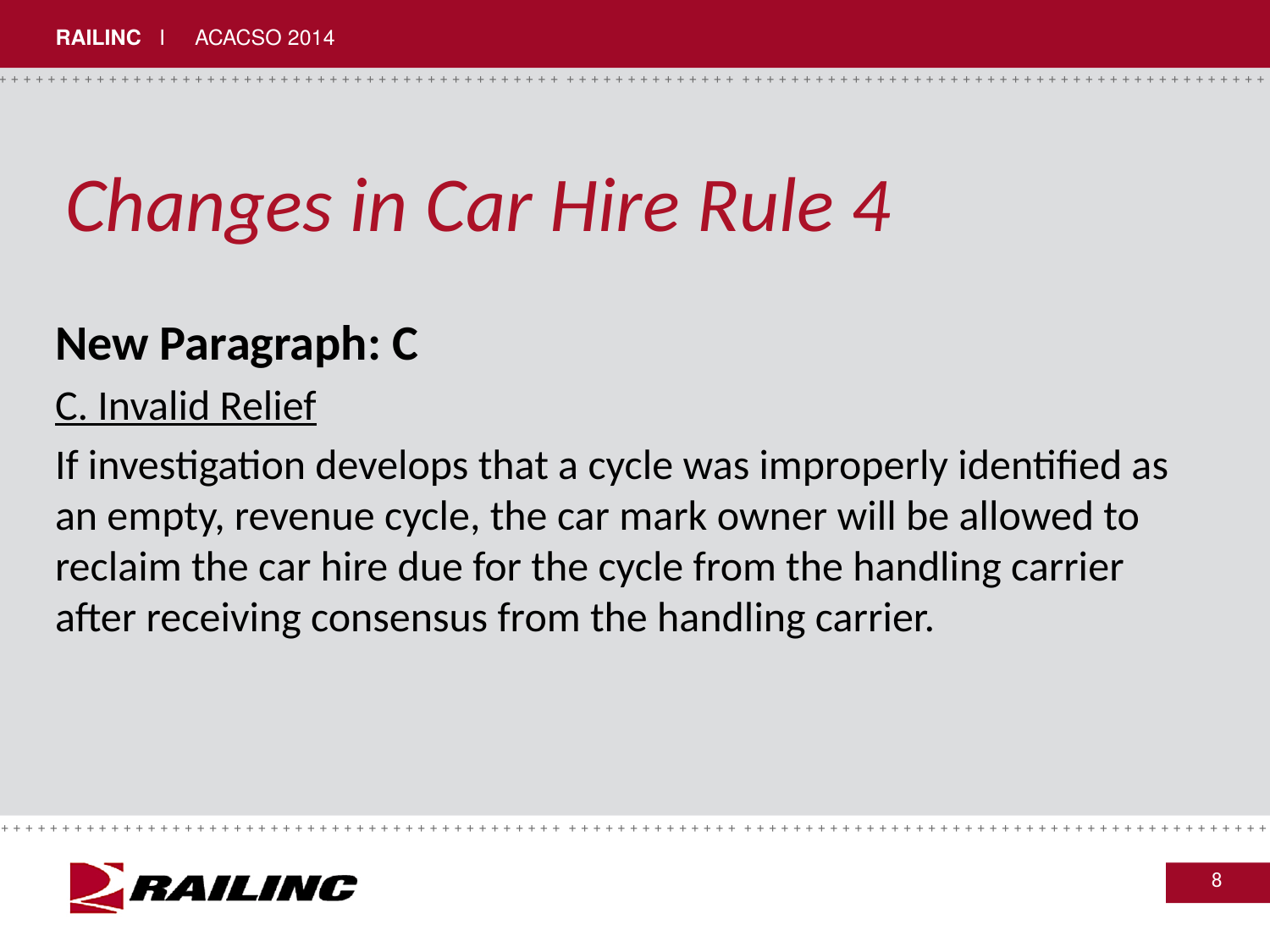

# Changes in Car Hire Rule 4

New Paragraph: C
C. Invalid Relief
If investigation develops that a cycle was improperly identified as an empty, revenue cycle, the car mark owner will be allowed to reclaim the car hire due for the cycle from the handling carrier after receiving consensus from the handling carrier.
8